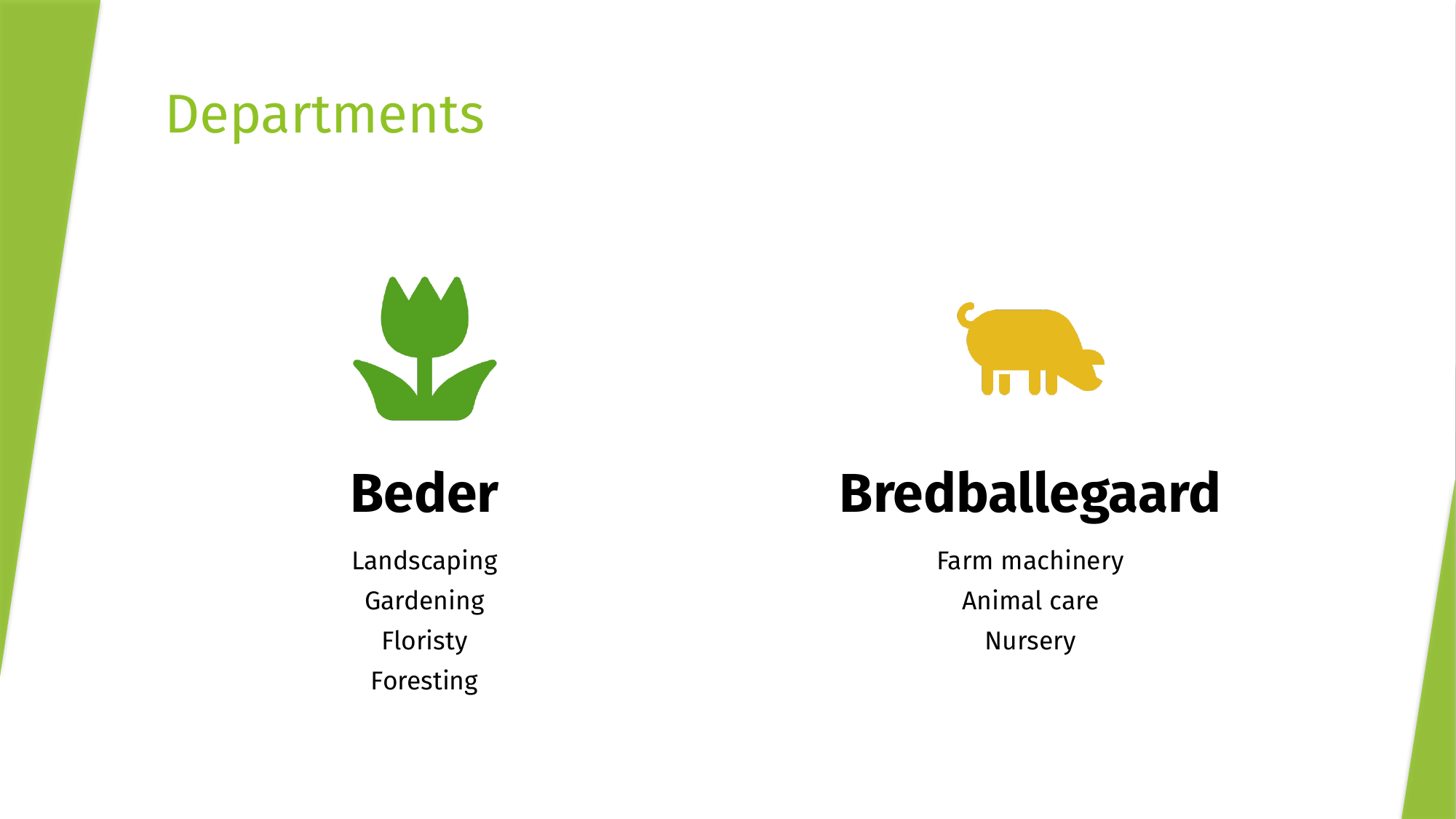

# Departments
Beder
Landscaping
Gardening
Floristy
Foresting
Bredballegaard
Farm machinery
Animal care
Nursery